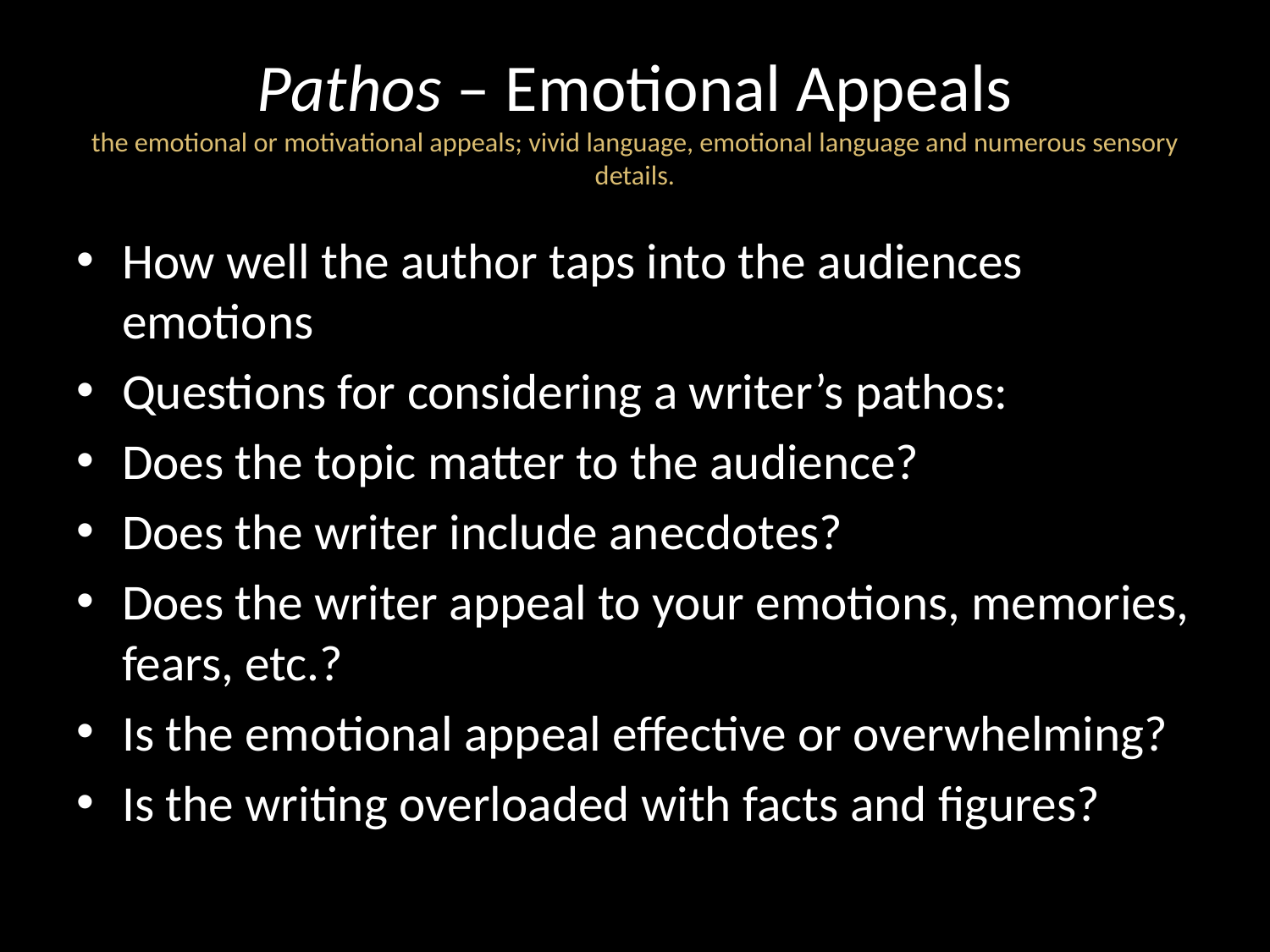

# Pathos – Emotional Appeals the emotional or motivational appeals; vivid language, emotional language and numerous sensory details.
How well the author taps into the audiences emotions
Questions for considering a writer’s pathos:
Does the topic matter to the audience?
Does the writer include anecdotes?
Does the writer appeal to your emotions, memories, fears, etc.?
Is the emotional appeal effective or overwhelming?
Is the writing overloaded with facts and figures?